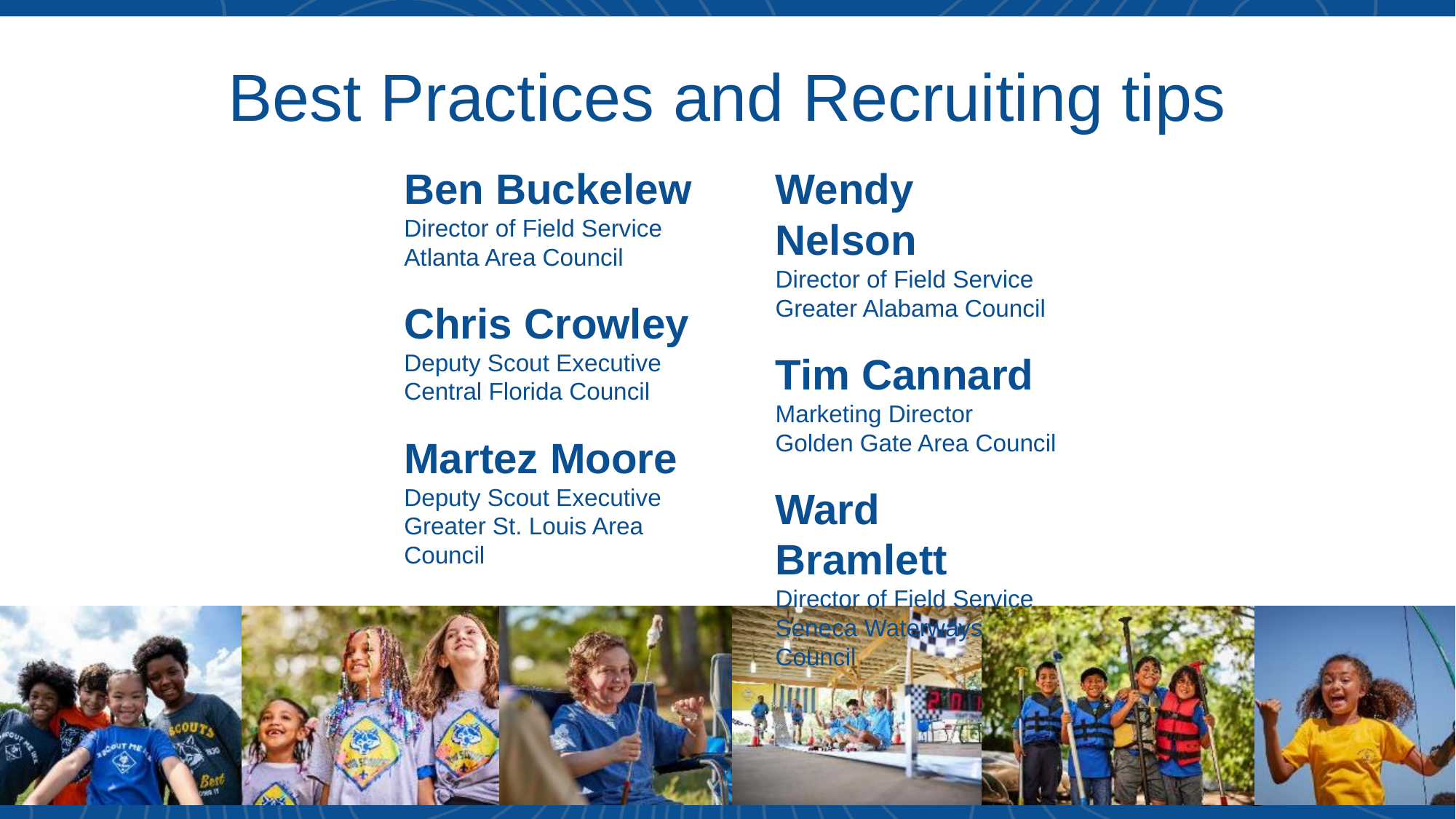

Best Practices and Recruiting tips
Ben Buckelew
Director of Field Service
Atlanta Area Council

Chris Crowley
Deputy Scout Executive
Central Florida Council

Martez Moore
Deputy Scout Executive
Greater St. Louis Area Council

Wendy Nelson
Director of Field Service
Greater Alabama Council

Tim Cannard
Marketing Director
Golden Gate Area Council

Ward Bramlett
Director of Field Service
Seneca Waterways Council